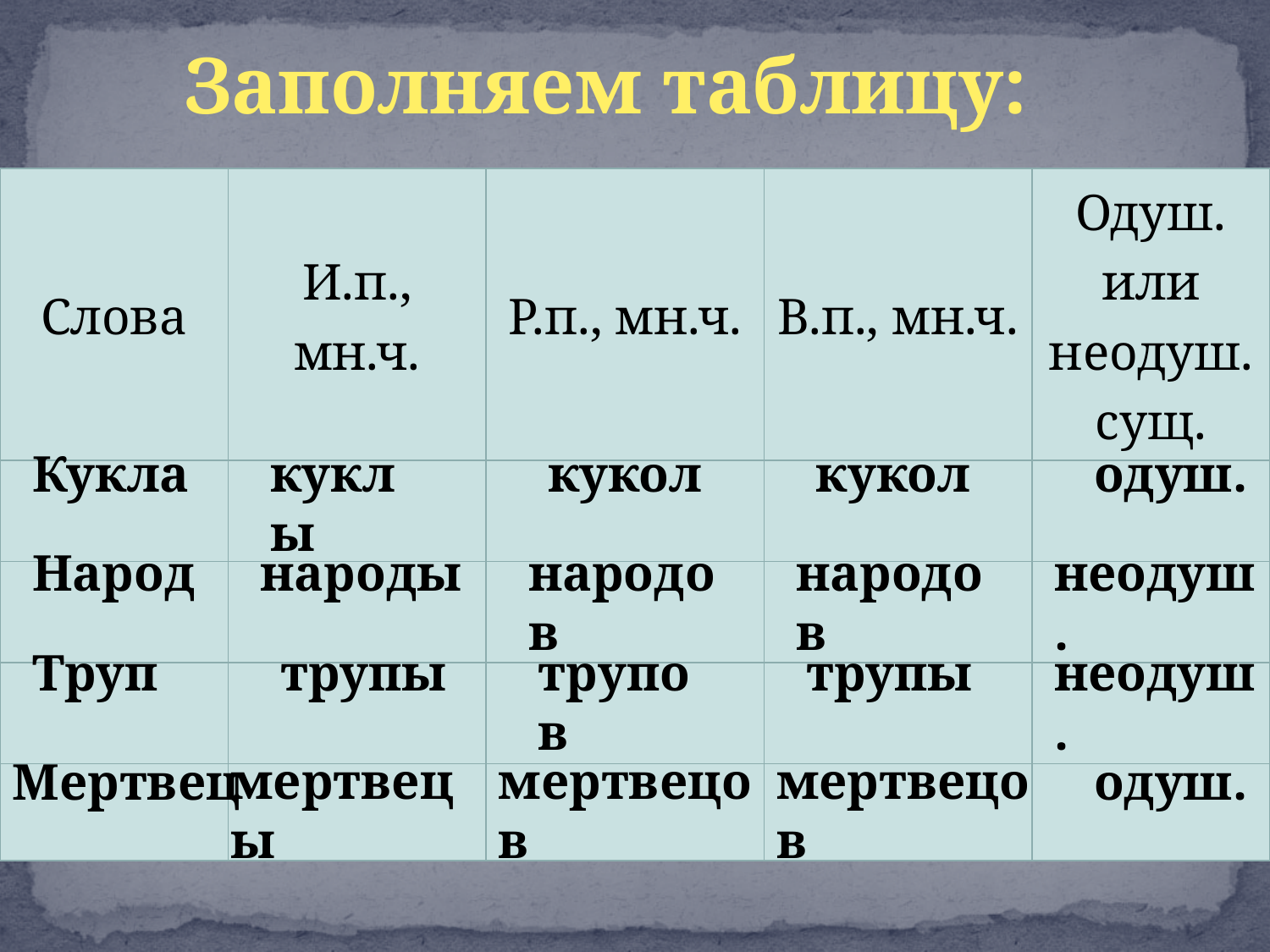

Заполняем таблицу:
| Слова | И.п., мн.ч. | Р.п., мн.ч. | В.п., мн.ч. | Одуш. или неодуш. сущ. |
| --- | --- | --- | --- | --- |
|  |  |  |  |  |
|  |  |  |  |  |
|  |  |  |  |  |
|  |  |  |  |  |
Кукла
куклы
кукол
кукол
одуш.
Народ
народы
народов
народов
неодуш.
Труп
трупы
трупов
трупы
неодуш.
Мертвец
мертвецы
мертвецов
мертвецов
одуш.